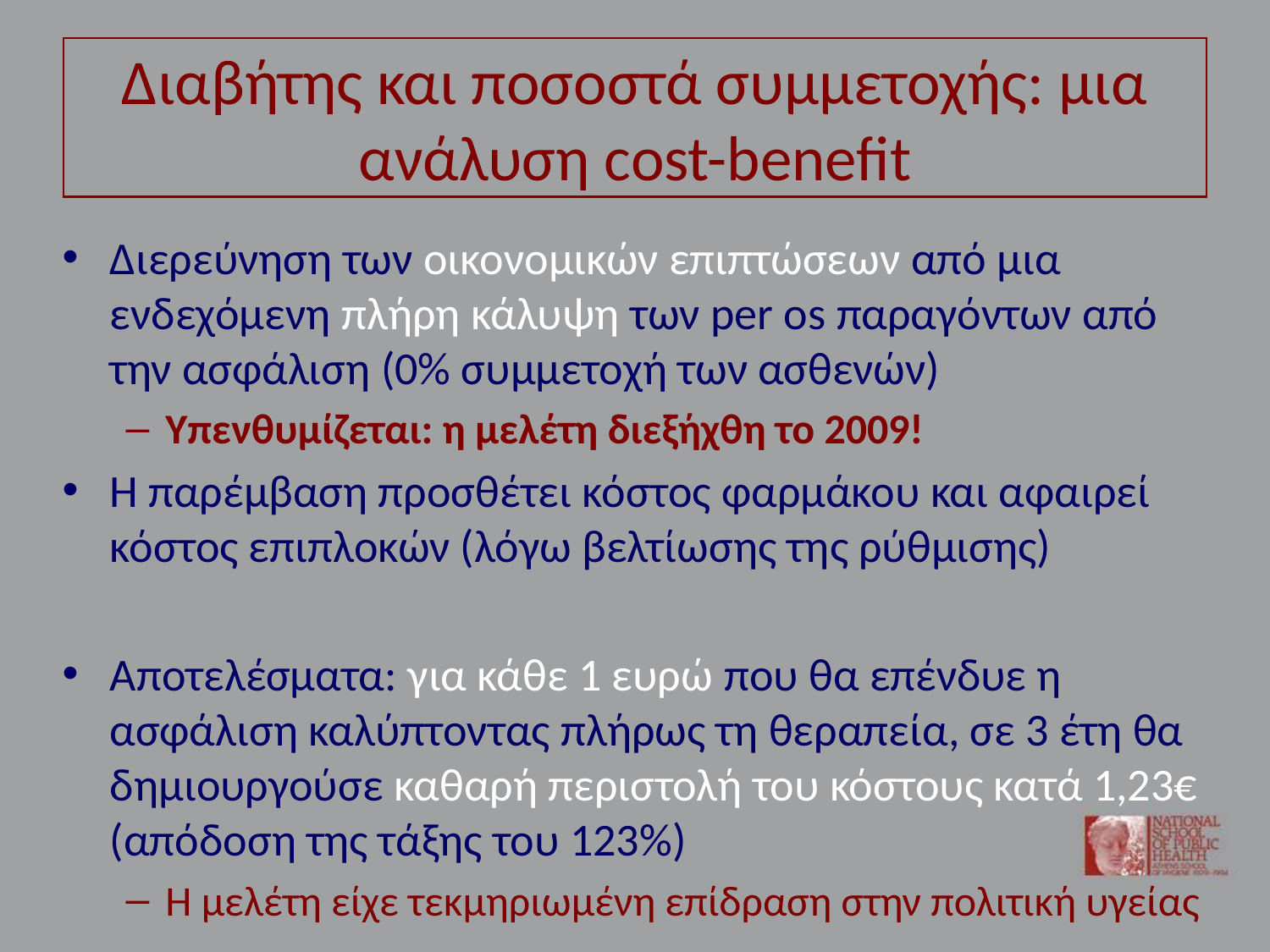

# Διαβήτης και ποσοστά συμμετοχής: μια ανάλυση cost-benefit
Διερεύνηση των οικονομικών επιπτώσεων από μια ενδεχόμενη πλήρη κάλυψη των per os παραγόντων από την ασφάλιση (0% συμμετοχή των ασθενών)
Υπενθυμίζεται: η μελέτη διεξήχθη το 2009!
Η παρέμβαση προσθέτει κόστος φαρμάκου και αφαιρεί κόστος επιπλοκών (λόγω βελτίωσης της ρύθμισης)

Αποτελέσματα: για κάθε 1 ευρώ που θα επένδυε η ασφάλιση καλύπτοντας πλήρως τη θεραπεία, σε 3 έτη θα δημιουργούσε καθαρή περιστολή του κόστους κατά 1,23€ (απόδοση της τάξης του 123%)
Η μελέτη είχε τεκμηριωμένη επίδραση στην πολιτική υγείας